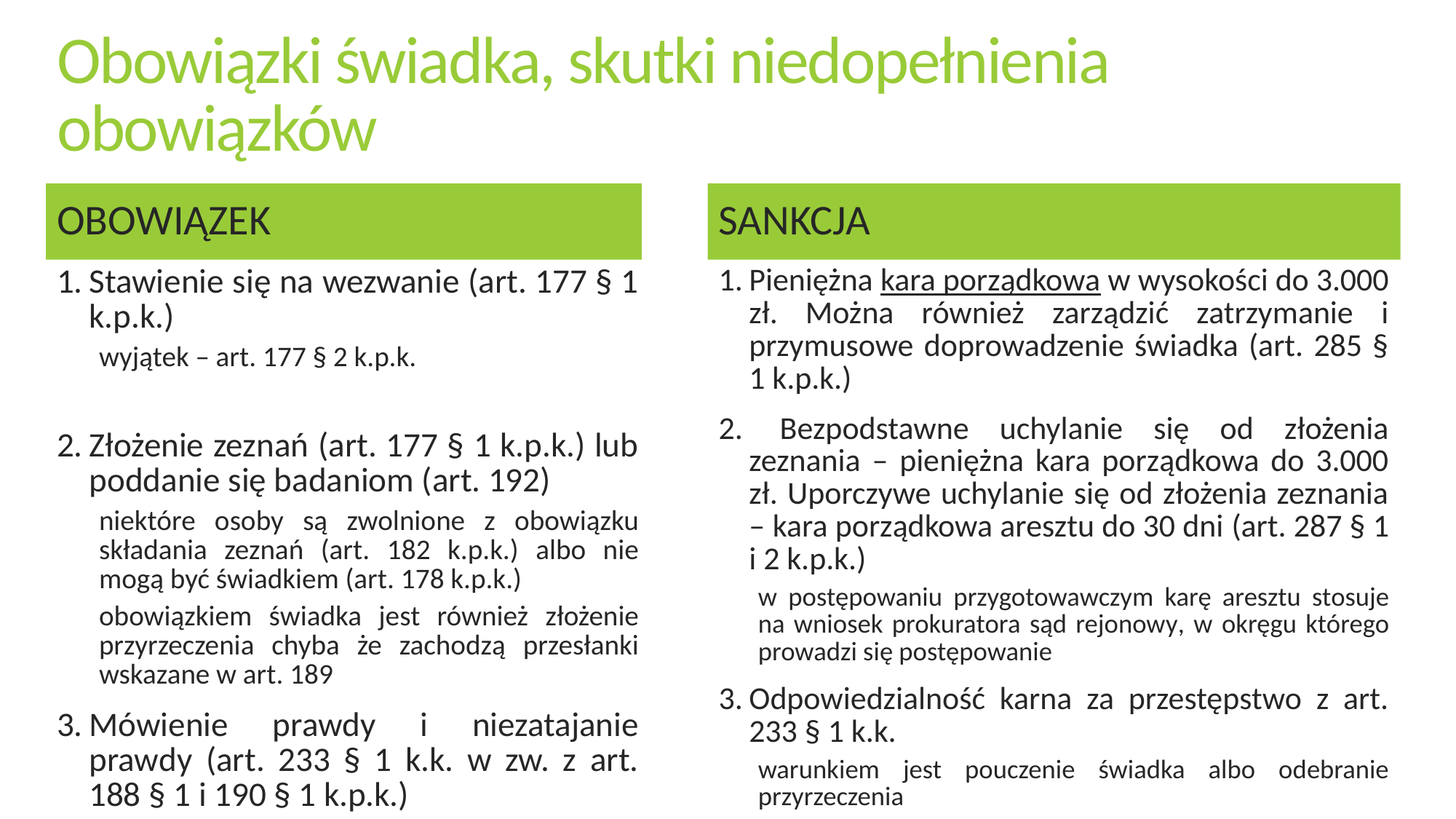

# Obowiązki świadka, skutki niedopełnienia obowiązków
Obowiązek
Sankcja
Stawienie się na wezwanie (art. 177 § 1 k.p.k.)
wyjątek – art. 177 § 2 k.p.k.

Złożenie zeznań (art. 177 § 1 k.p.k.) lub poddanie się badaniom (art. 192)
niektóre osoby są zwolnione z obowiązku składania zeznań (art. 182 k.p.k.) albo nie mogą być świadkiem (art. 178 k.p.k.)
obowiązkiem świadka jest również złożenie przyrzeczenia chyba że zachodzą przesłanki wskazane w art. 189
Mówienie prawdy i niezatajanie prawdy (art. 233 § 1 k.k. w zw. z art. 188 § 1 i 190 § 1 k.p.k.)

Pieniężna kara porządkowa w wysokości do 3.000 zł. Można również zarządzić zatrzymanie i przymusowe doprowadzenie świadka (art. 285 § 1 k.p.k.)
 Bezpodstawne uchylanie się od złożenia zeznania – pieniężna kara porządkowa do 3.000 zł. Uporczywe uchylanie się od złożenia zeznania – kara porządkowa aresztu do 30 dni (art. 287 § 1 i 2 k.p.k.)
w postępowaniu przygotowawczym karę aresztu stosuje na wniosek prokuratora sąd rejonowy, w okręgu którego prowadzi się postępowanie
Odpowiedzialność karna za przestępstwo z art. 233 § 1 k.k.
warunkiem jest pouczenie świadka albo odebranie przyrzeczenia